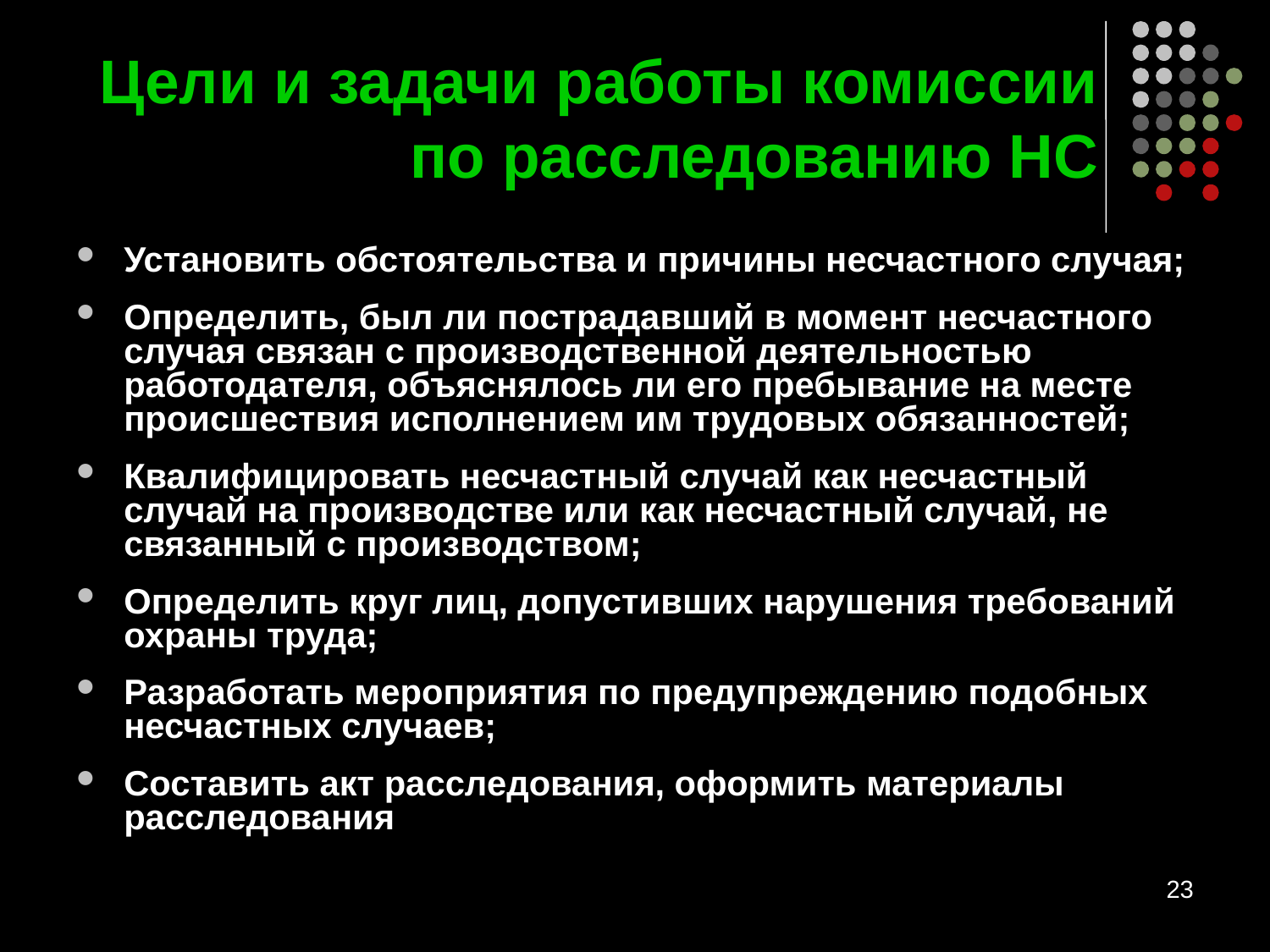

# Цели и задачи работы комиссии по расследованию НС
Установить обстоятельства и причины несчастного случая;

Определить, был ли пострадавший в момент несчастного случая связан с производственной деятельностью работодателя, объяснялось ли его пребывание на месте происшествия исполнением им трудовых обязанностей;

Квалифицировать несчастный случай как несчастный случай на производстве или как несчастный случай, не связанный с производством;

Определить круг лиц, допустивших нарушения требований охраны труда;

Разработать мероприятия по предупреждению подобных несчастных случаев;

Составить акт расследования, оформить материалы расследования

23